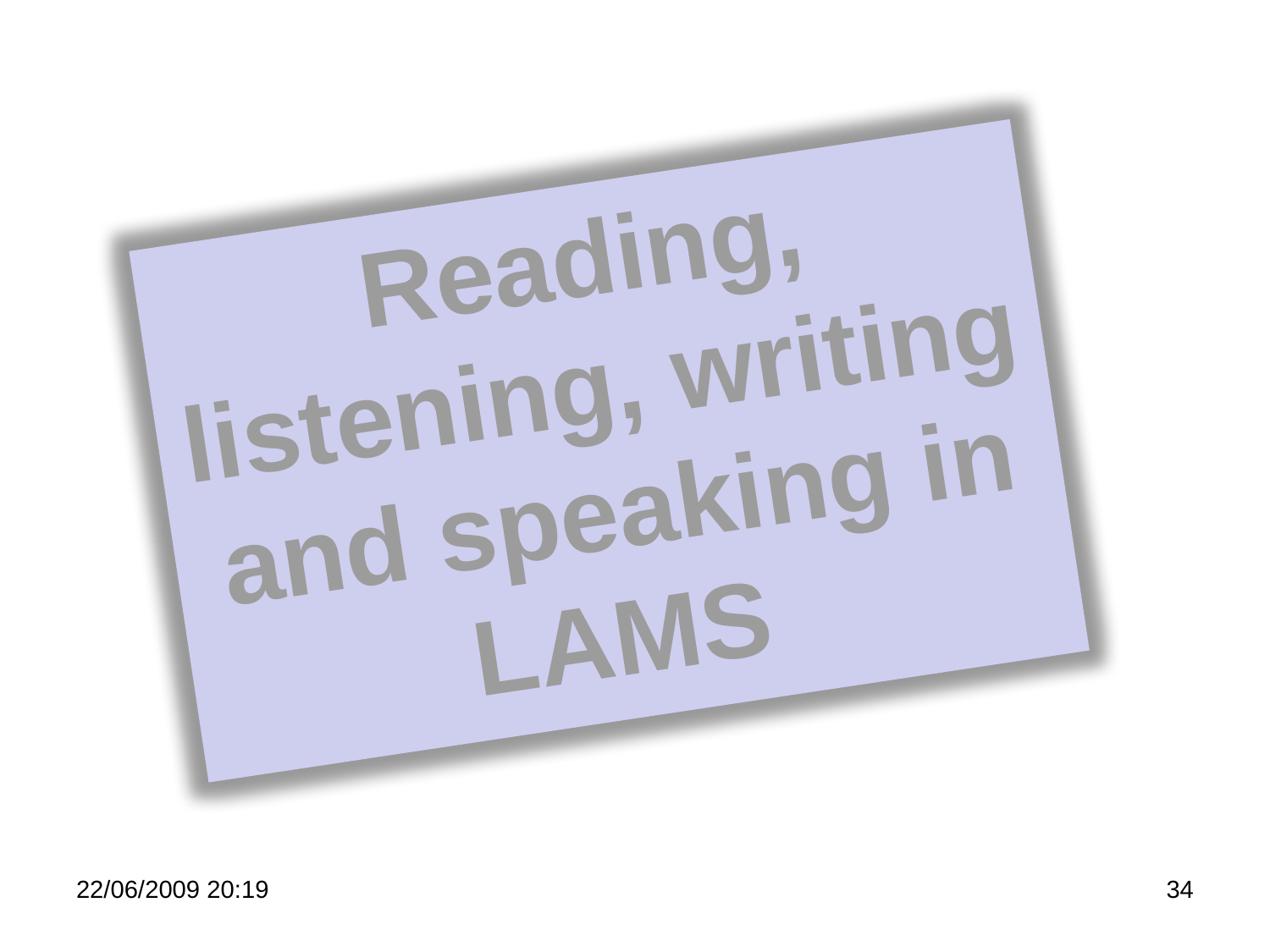

Reading, listening, writing and speaking in LAMS
22/06/2009 20:19
34